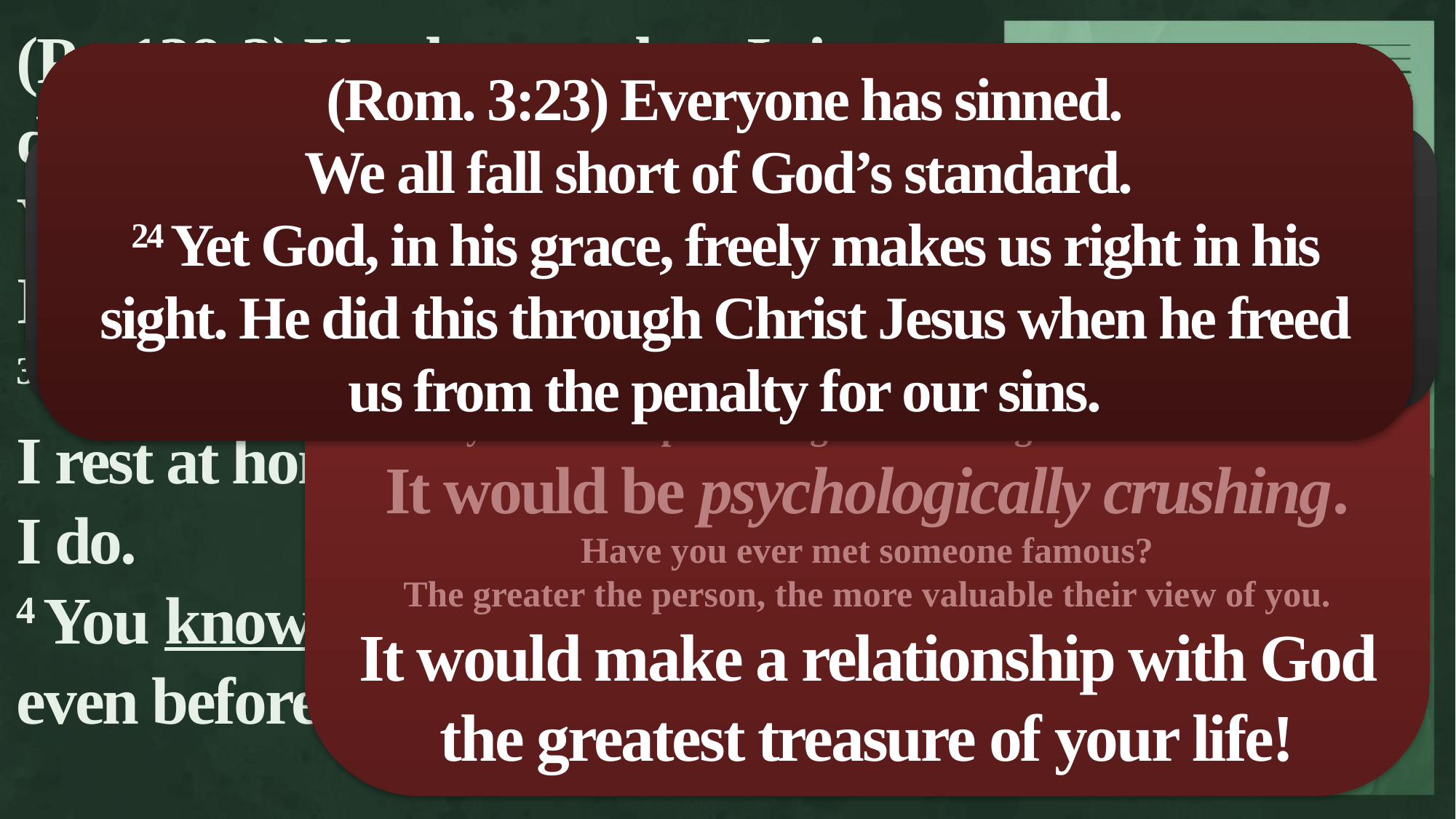

(Ps. 139:2) You know when I sit down or stand up.
You know my thoughts even when I’m far away.
3 You see me when I travel and when I rest at home. You know everything I do.
4 You know what I am going to say even before I say it, LORD.
(Rom. 3:23) Everyone has sinned.
We all fall short of God’s standard.
24 Yet God, in his grace, freely makes us right in his sight. He did this through Christ Jesus when he freed us from the penalty for our sins.
What if the all-knowing God knew everything about you?
It would be relationally alienating.
Family? Friendships? Dating and marriage? Professor or boss?
It would be psychologically crushing.
Have you ever met someone famous?
The greater the person, the more valuable their view of you.
It would make a relationship with God the greatest treasure of your life!
God knows you completely,
and loves you thoroughly!